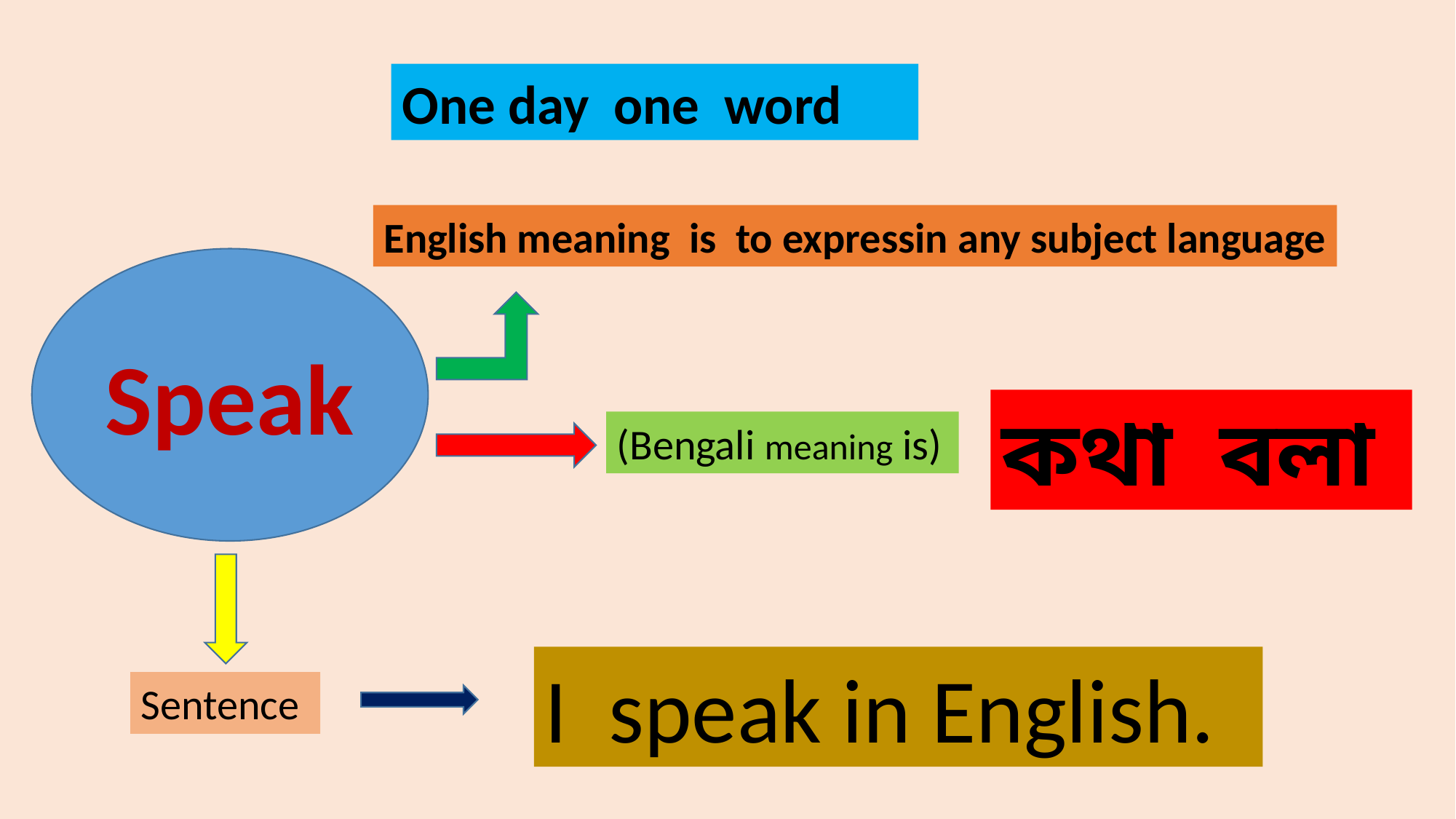

One day  one  word
English meaning  is  to expressin any subject language
Speak

কথা  বলা
(Bengali meaning is)

I  speak in English.
Sentence